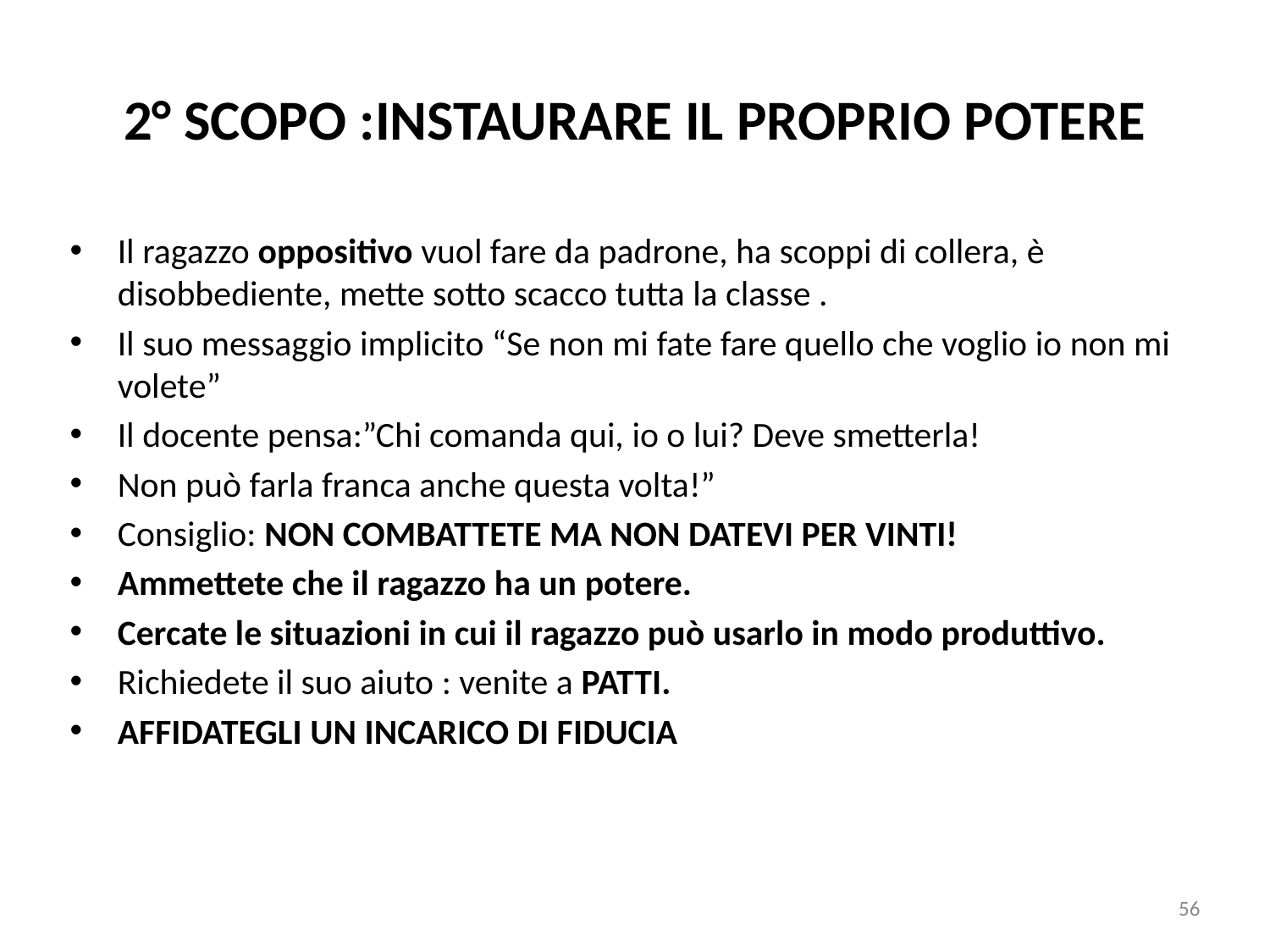

2° SCOPO :INSTAURARE IL PROPRIO POTERE
Il ragazzo oppositivo vuol fare da padrone, ha scoppi di collera, è disobbediente, mette sotto scacco tutta la classe .
Il suo messaggio implicito “Se non mi fate fare quello che voglio io non mi volete”
Il docente pensa:”Chi comanda qui, io o lui? Deve smetterla!
Non può farla franca anche questa volta!”
Consiglio: NON COMBATTETE MA NON DATEVI PER VINTI!
Ammettete che il ragazzo ha un potere.
Cercate le situazioni in cui il ragazzo può usarlo in modo produttivo.
Richiedete il suo aiuto : venite a PATTI.
AFFIDATEGLI UN INCARICO DI FIDUCIA
56